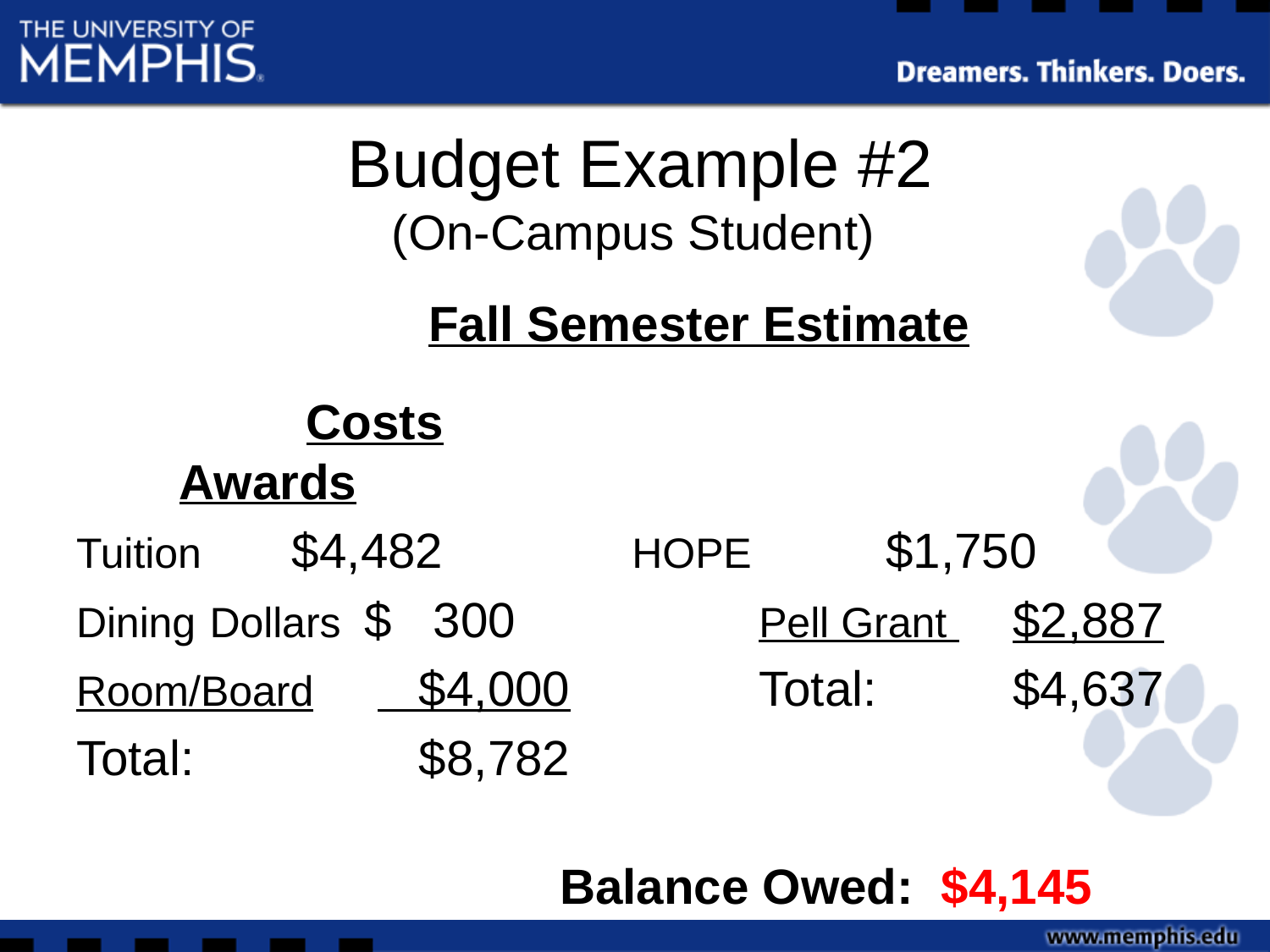

# Budget Example #2 (On-Campus Student)
                     Fall Semester Estimate

		Costs					Awards
Tuition 	   $4,482		HOPE    	$1,750
Dining Dollars  $   300		Pell Grant 	$2,887
Room/Board	   $4,000		Total:		$4,637
Total:		   $8,782
	  					          		  			    Balance Owed:  $4,145